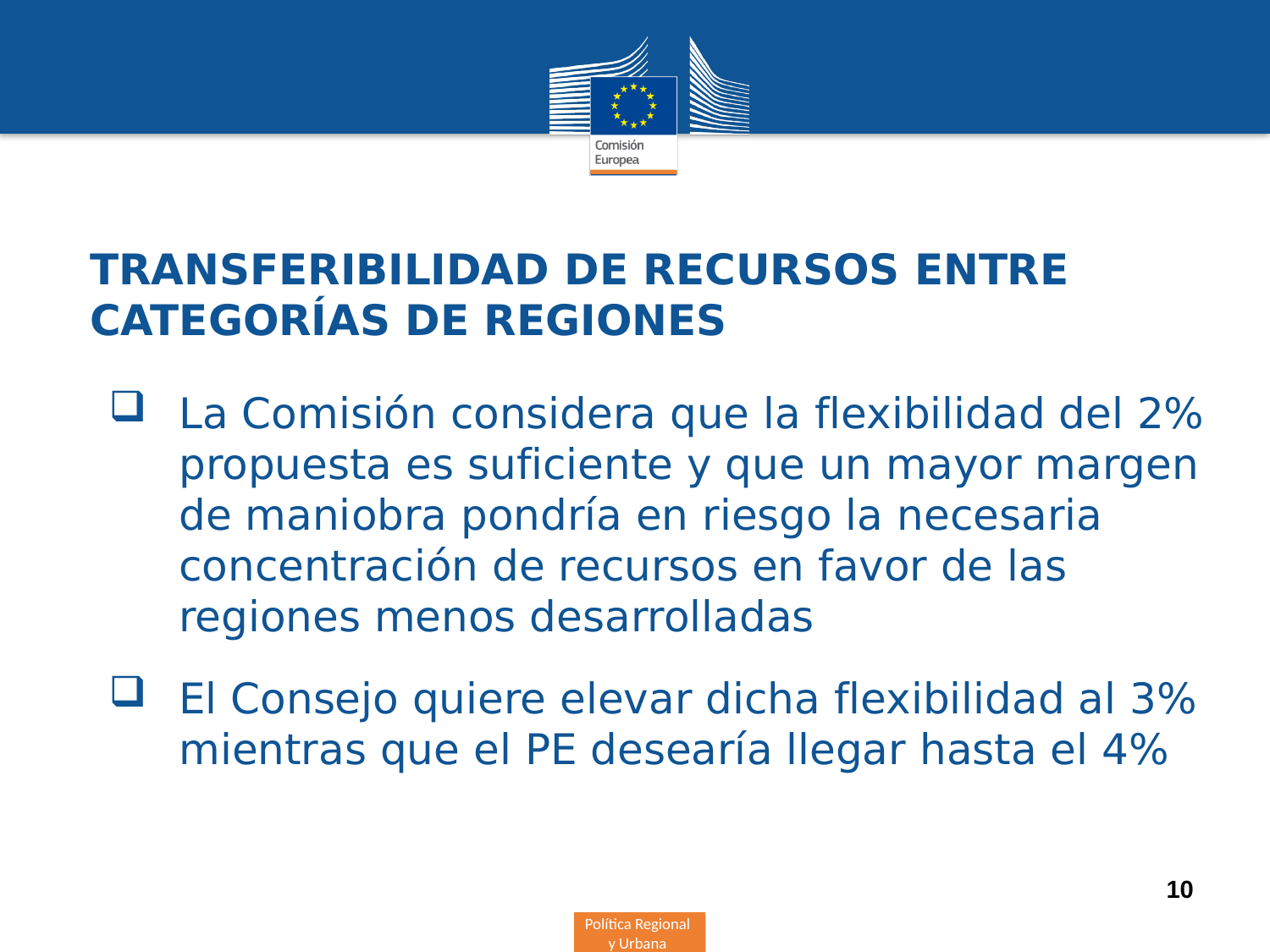

Transferibilidad de recursos entre categorías de regiones
La Comisión considera que la flexibilidad del 2% propuesta es suficiente y que un mayor margen de maniobra pondría en riesgo la necesaria concentración de recursos en favor de las regiones menos desarrolladas
El Consejo quiere elevar dicha flexibilidad al 3% mientras que el PE desearía llegar hasta el 4%

10